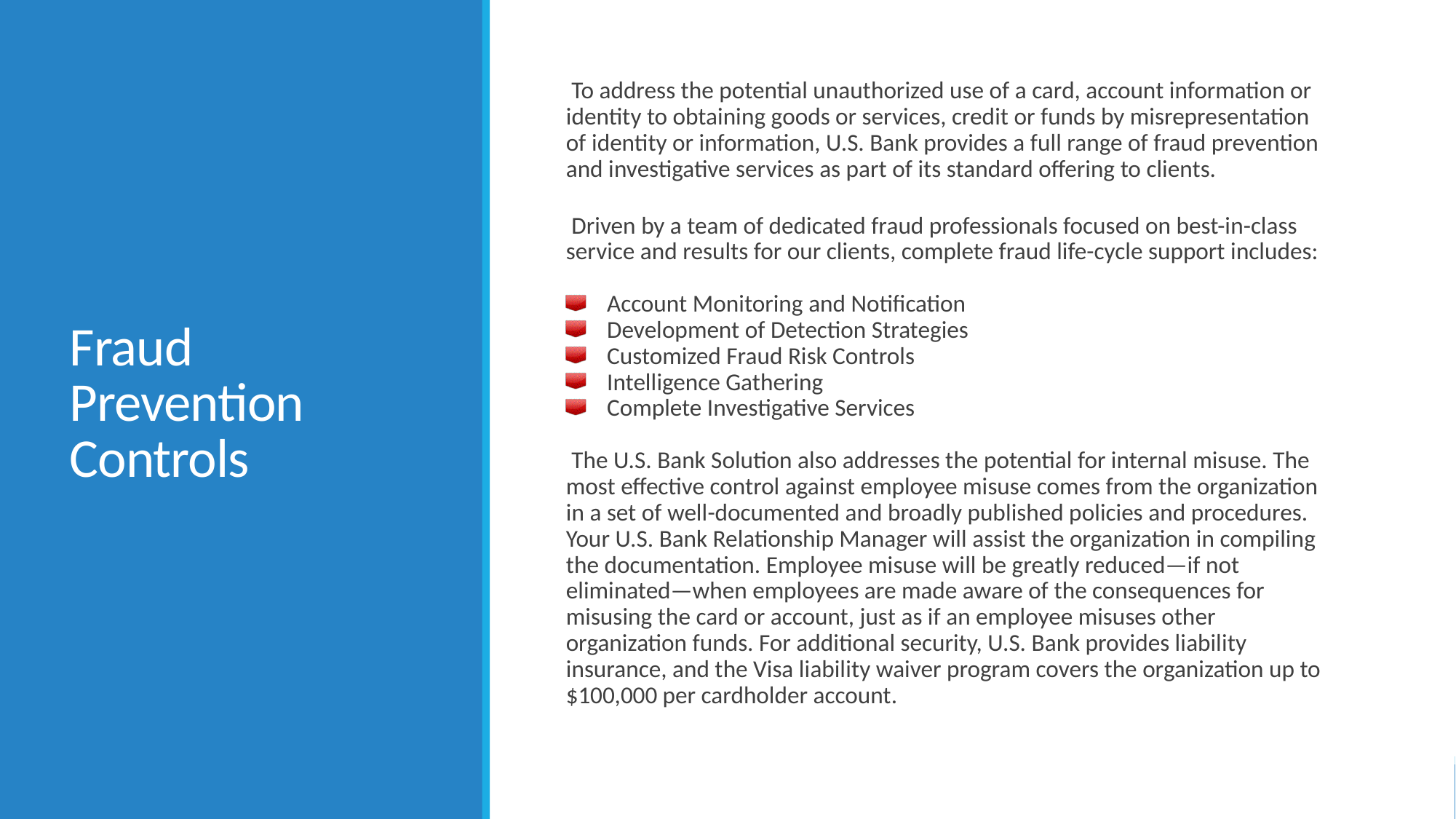

# Fraud Prevention Controls
To address the potential unauthorized use of a card, account information or identity to obtaining goods or services, credit or funds by misrepresentation of identity or information, U.S. Bank provides a full range of fraud prevention and investigative services as part of its standard offering to clients.

Driven by a team of dedicated fraud professionals focused on best-in-class service and results for our clients, complete fraud life-cycle support includes:

Account Monitoring and Notification
Development of Detection Strategies
Customized Fraud Risk Controls
Intelligence Gathering
Complete Investigative Services

The U.S. Bank Solution also addresses the potential for internal misuse. The most effective control against employee misuse comes from the organization in a set of well-documented and broadly published policies and procedures. Your U.S. Bank Relationship Manager will assist the organization in compiling the documentation. Employee misuse will be greatly reduced—if not eliminated—when employees are made aware of the consequences for misusing the card or account, just as if an employee misuses other organization funds. For additional security, U.S. Bank provides liability insurance, and the Visa liability waiver program covers the organization up to $100,000 per cardholder account.